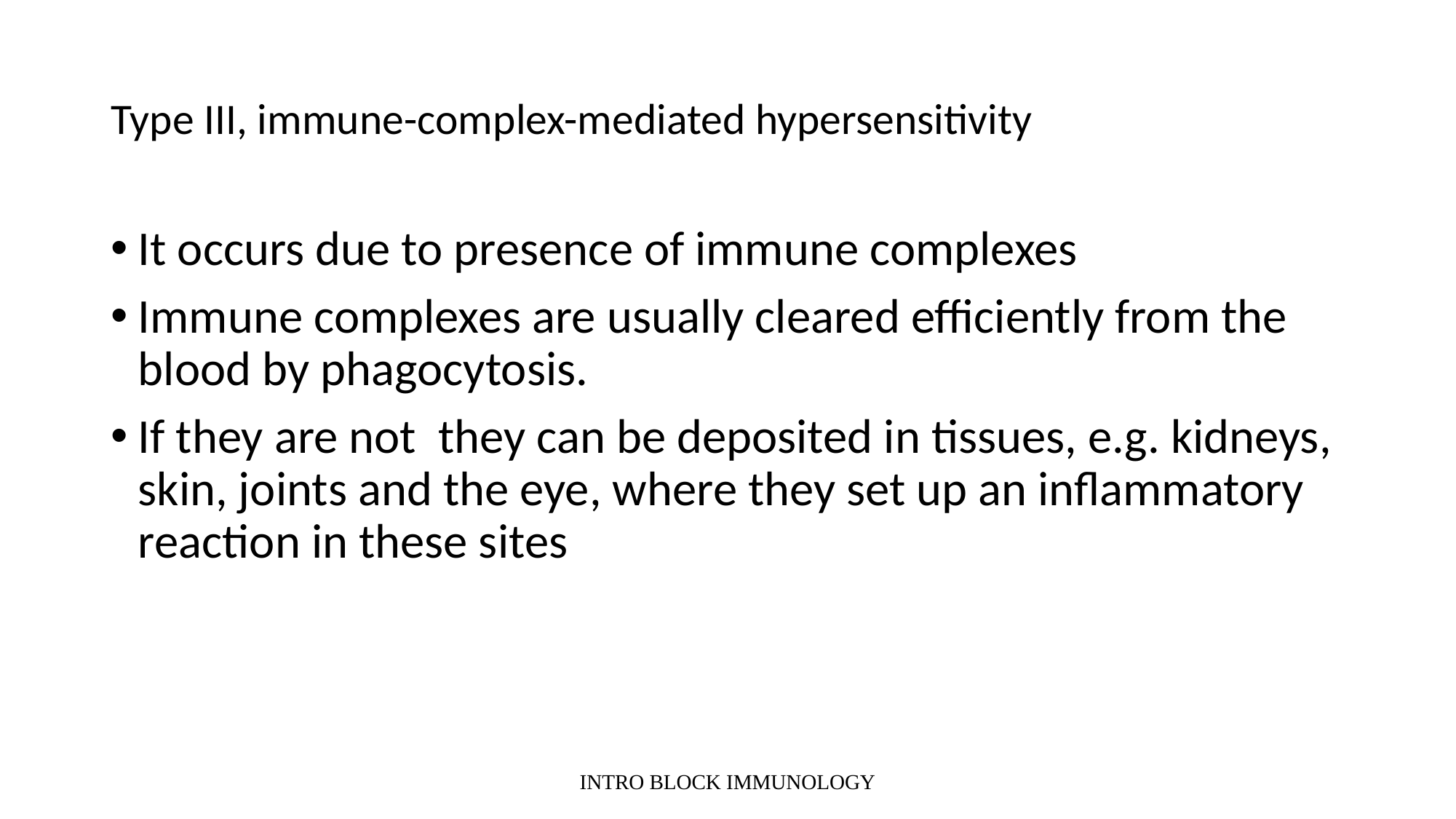

# Type III, immune-complex-mediated hypersensitivity
It occurs due to presence of immune complexes
Immune complexes are usually cleared efficiently from the blood by phagocytosis.
If they are not  they can be deposited in tissues, e.g. kidneys, skin, joints and the eye, where they set up an inflammatory reaction in these sites
INTRO BLOCK IMMUNOLOGY